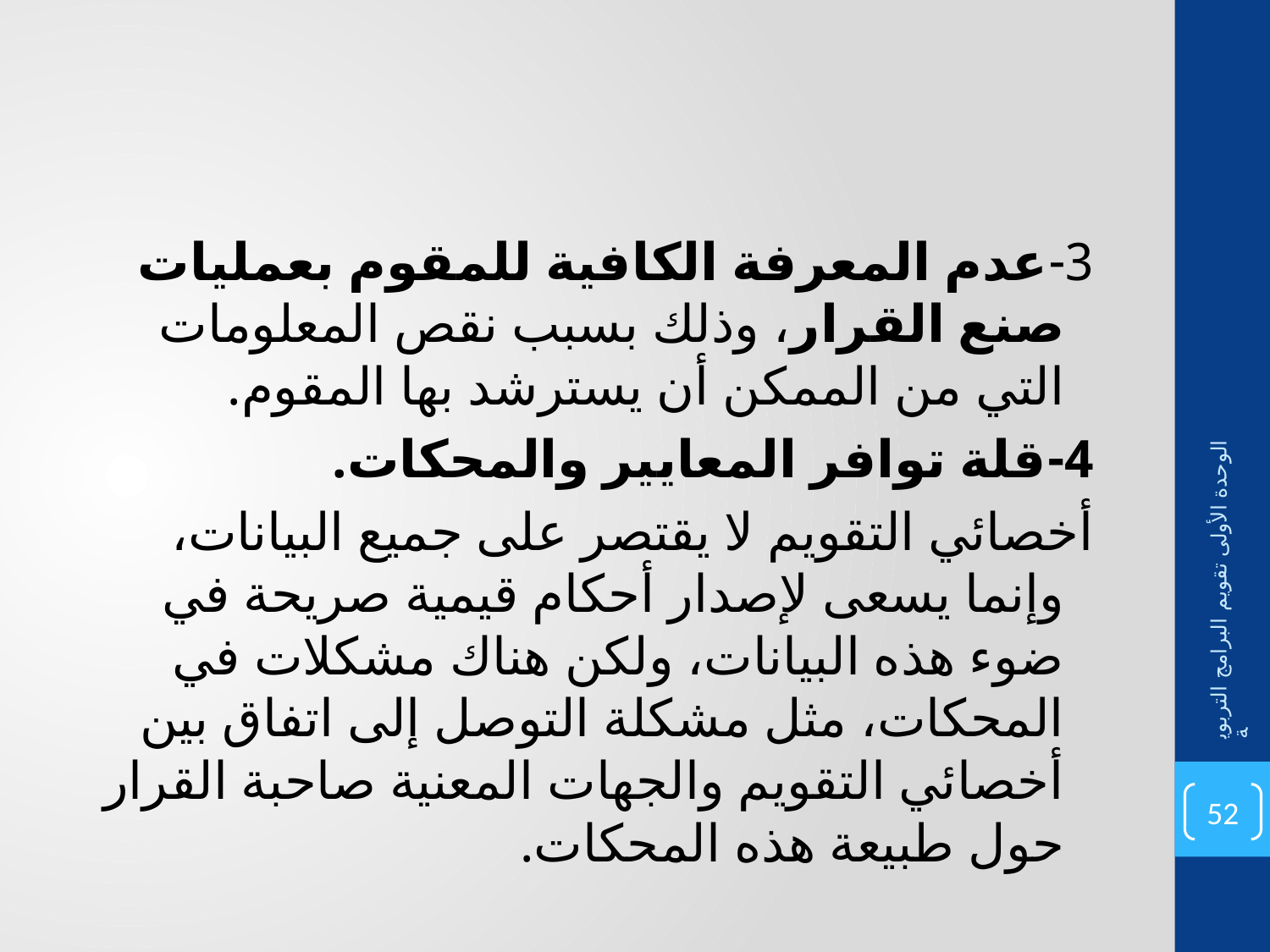

#
3-عدم المعرفة الكافية للمقوم بعمليات صنع القرار، وذلك بسبب نقص المعلومات التي من الممكن أن يسترشد بها المقوم.
4-قلة توافر المعايير والمحكات.
أخصائي التقويم لا يقتصر على جميع البيانات، وإنما يسعى لإصدار أحكام قيمية صريحة في ضوء هذه البيانات، ولكن هناك مشكلات في المحكات، مثل مشكلة التوصل إلى اتفاق بين أخصائي التقويم والجهات المعنية صاحبة القرار حول طبيعة هذه المحكات.

الوحدة الأولى تقويم البرامج التربوية
52